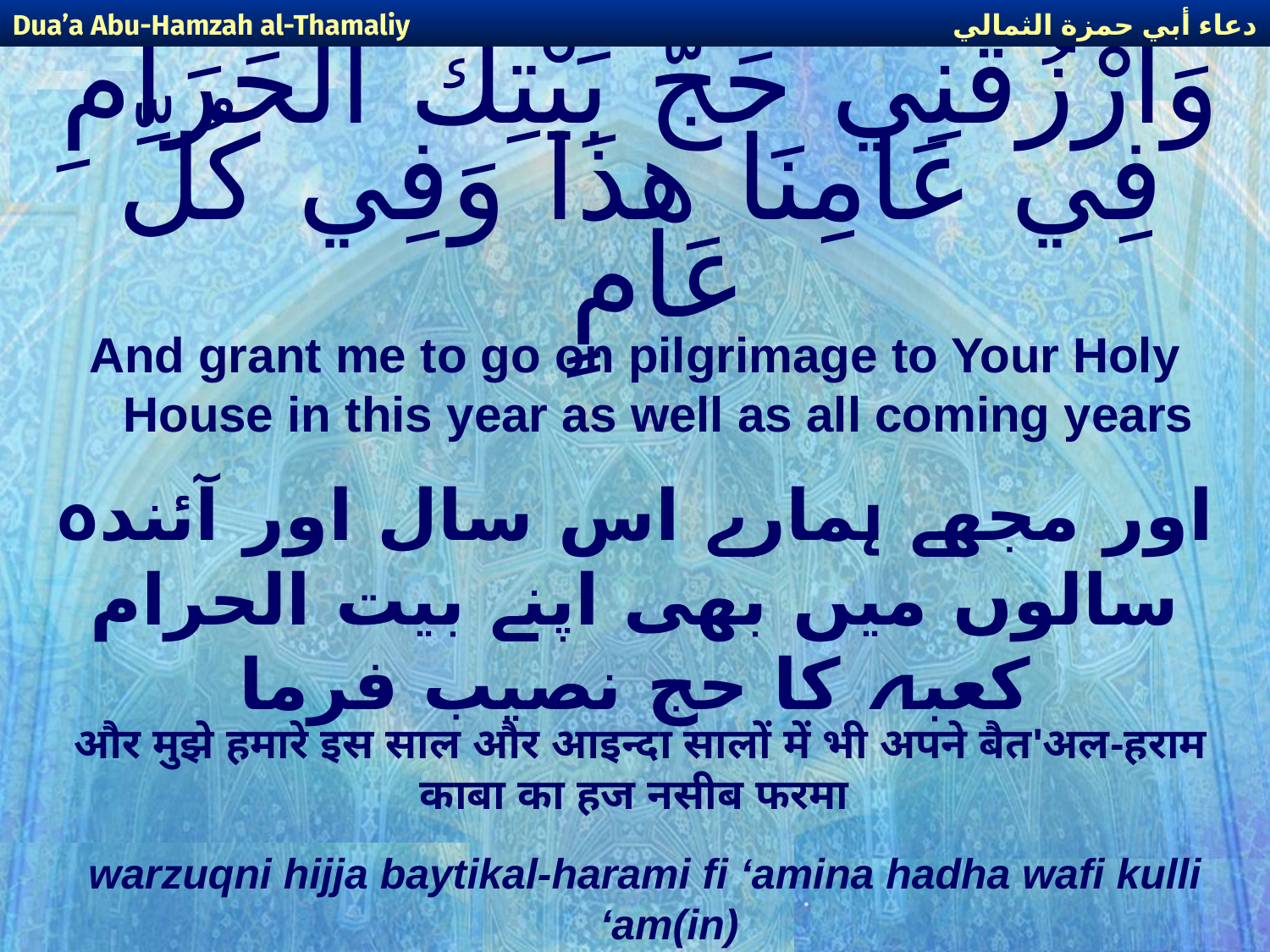

دعاء أبي حمزة الثمالي
Dua’a Abu-Hamzah al-Thamaliy
# وَارْزُقْنِي حَجَّ بَيْتِكَ الْحَرَامِ فِي عَامِنَا هذَا وَفِي كُلِّ عَامٍ
And grant me to go on pilgrimage to Your Holy House in this year as well as all coming years
اور مجھے ہمارے اس سال اور آئندہ سالوں میں بھی اپنے بیت الحرام کعبہ کا حج نصیب فرما
और मुझे हमारे इस साल और आइन्दा सालों में भी अपने बैत'अल-हराम काबा का हज नसीब फरमा
warzuqni hijja baytikal-harami fi ‘amina hadha wafi kulli ‘am(in)